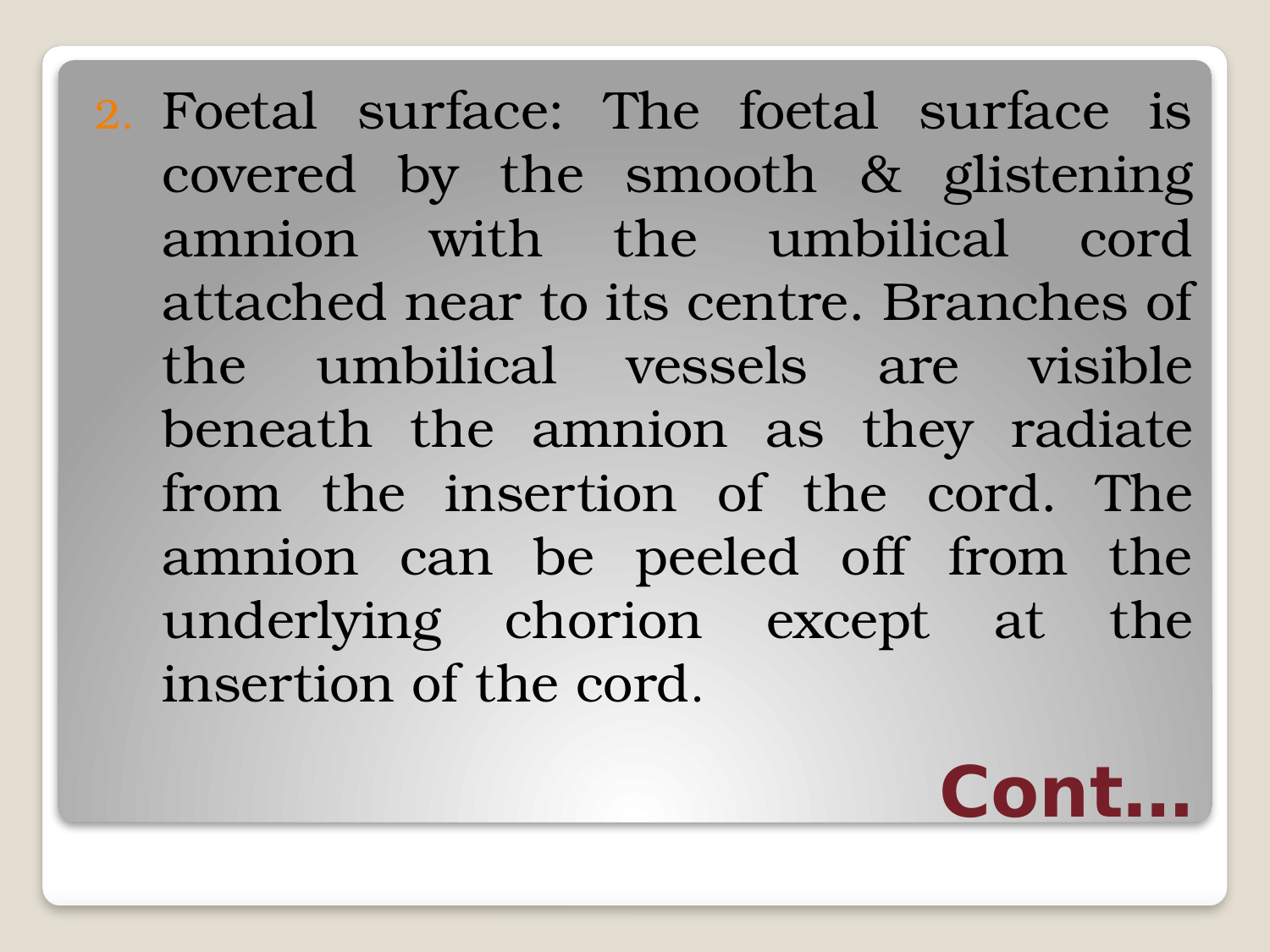

Foetal surface: The foetal surface is covered by the smooth & glistening amnion with the umbilical cord attached near to its centre. Branches of the umbilical vessels are visible beneath the amnion as they radiate from the insertion of the cord. The amnion can be peeled off from the underlying chorion except at the insertion of the cord.
# Cont…